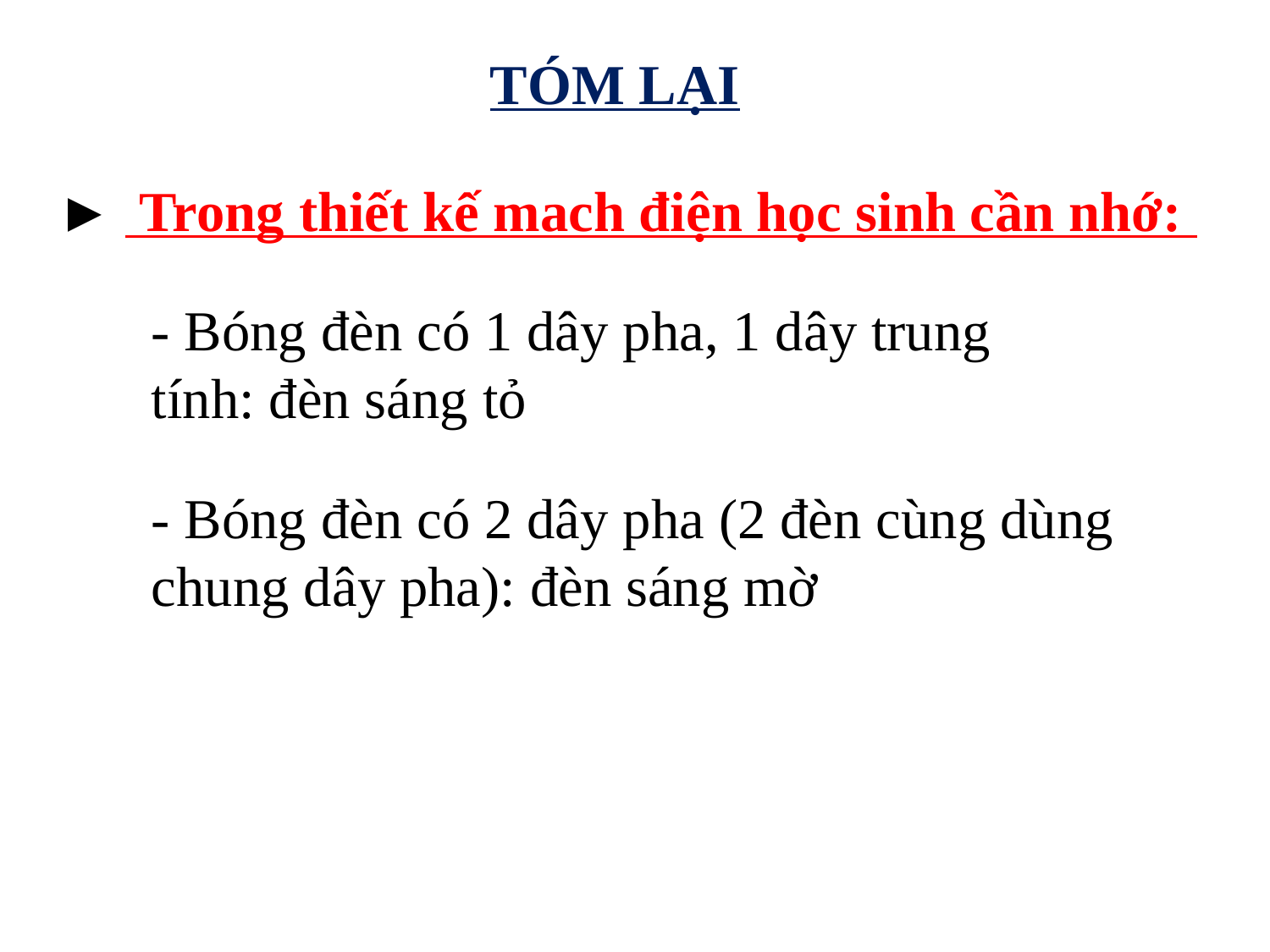

TÓM LẠI
►  Trong thiết kế mach điện học sinh cần nhớ:
- Bóng đèn có 1 dây pha, 1 dây trung tính: đèn sáng tỏ

- Bóng đèn có 2 dây pha (2 đèn cùng dùng chung dây pha): đèn sáng mờ